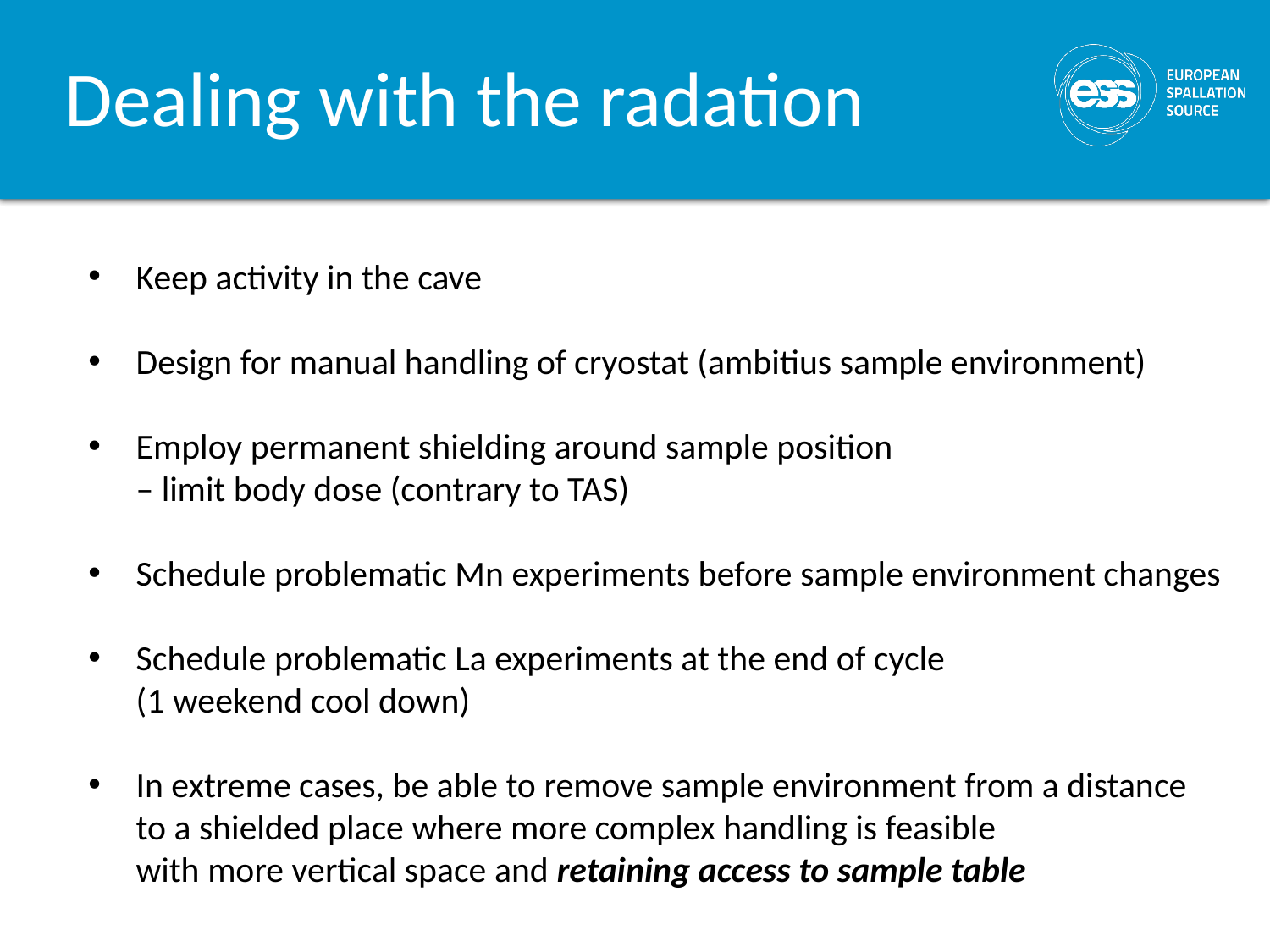

Dealing with the radation

Keep activity in the cave
Design for manual handling of cryostat (ambitius sample environment)
Employ permanent shielding around sample position
– limit body dose (contrary to TAS)
Schedule problematic Mn experiments before sample environment changes
Schedule problematic La experiments at the end of cycle
(1 weekend cool down)
In extreme cases, be able to remove sample environment from a distance
to a shielded place where more complex handling is feasible
with more vertical space and retaining access to sample table